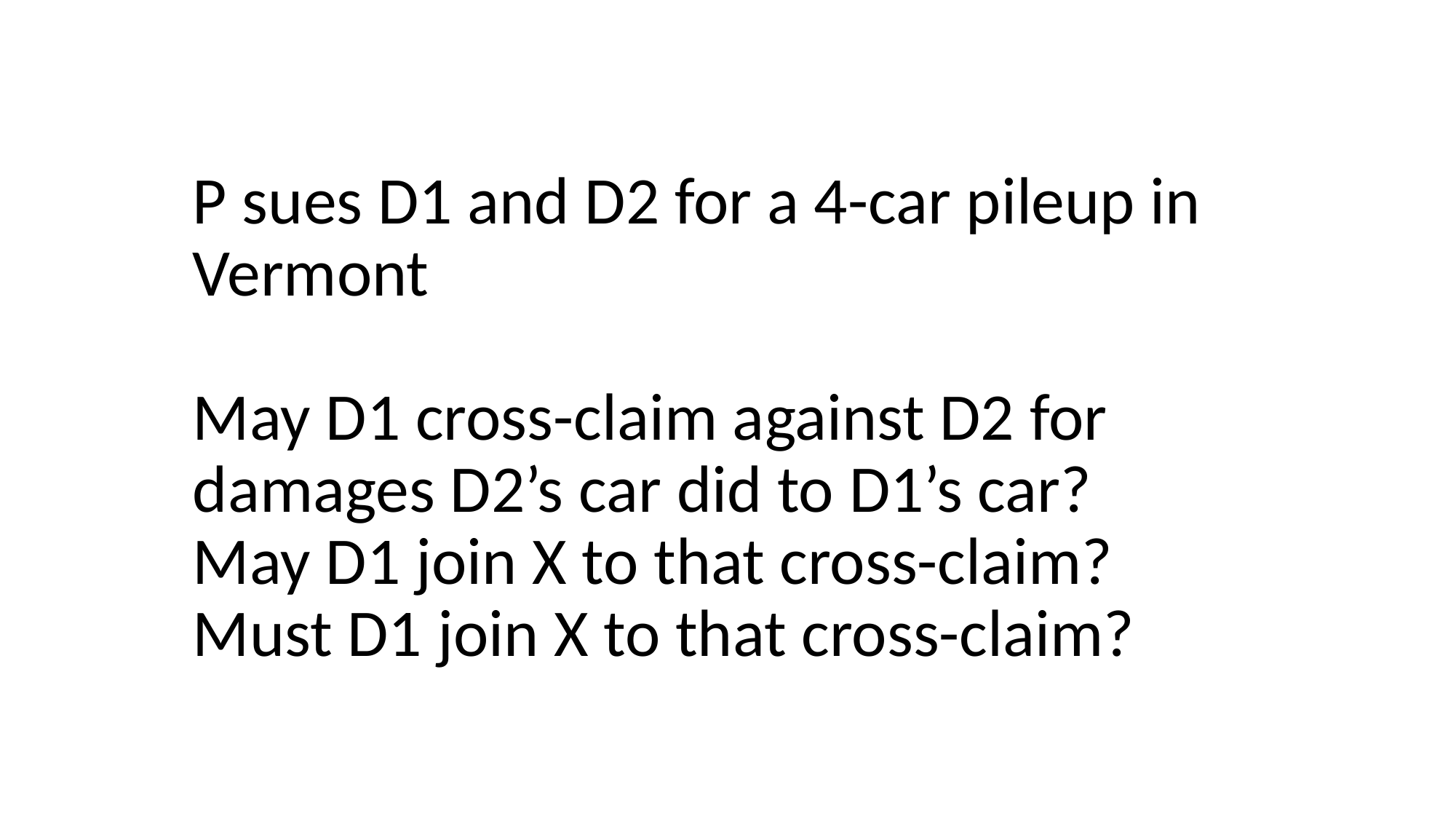

# P sues D1 and D2 for a 4-car pileup in Vermont May D1 cross-claim against D2 for damages D2’s car did to D1’s car? May D1 join X to that cross-claim? Must D1 join X to that cross-claim?